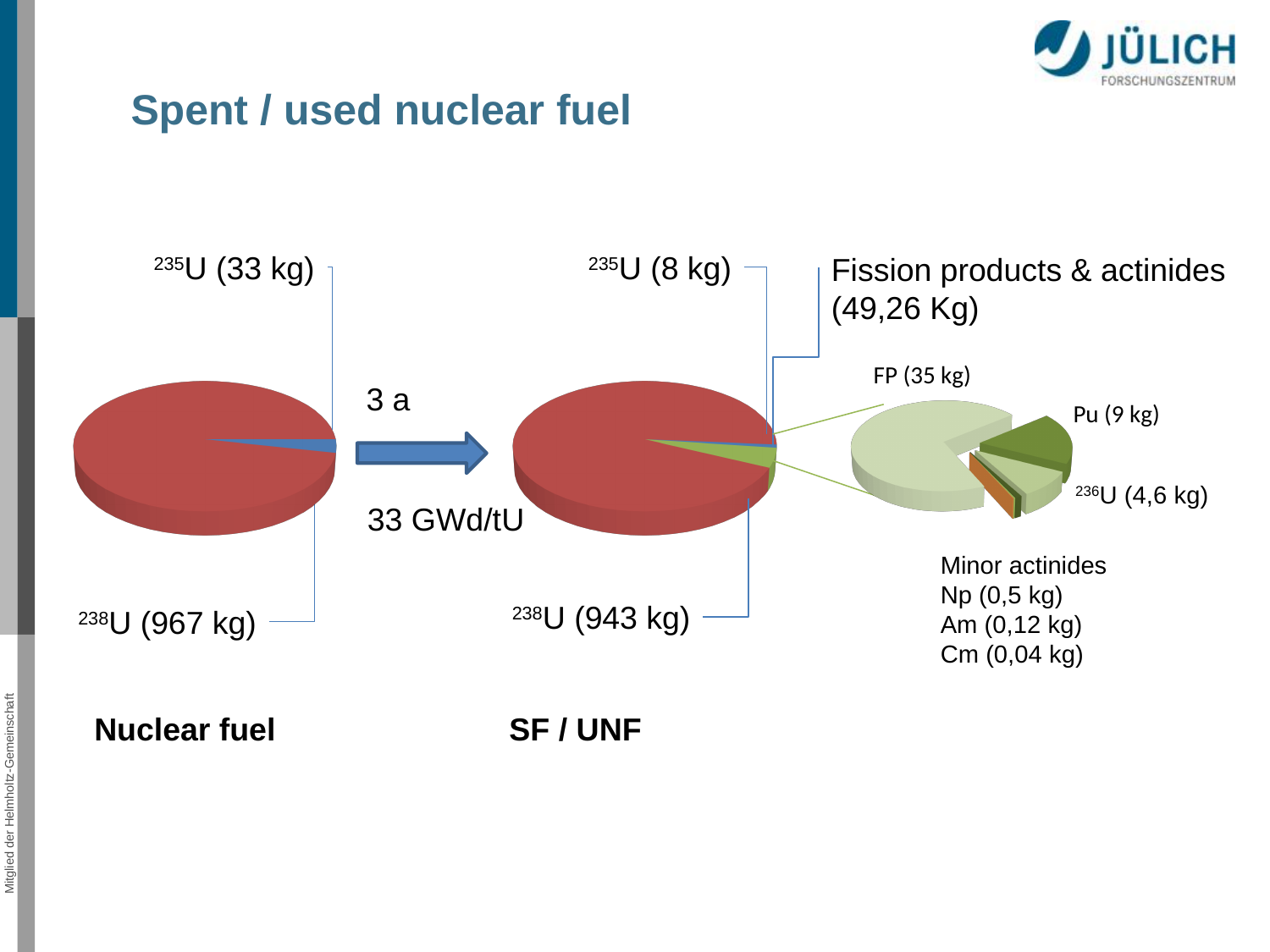

Spent / used nuclear fuel
235U (33 kg)
235U (8 kg)
Fission products & actinides
(49,26 Kg)

[unsupported chart]

[unsupported chart]

FP (35 kg)

[unsupported chart]

3 a
Pu (9 kg)

236U (4,6 kg)

33 GWd/tU
Minor actinides
Np (0,5 kg)
Am (0,12 kg)
Cm (0,04 kg)
238U (943 kg)
238U (967 kg)
Nuclear fuel
SF / UNF